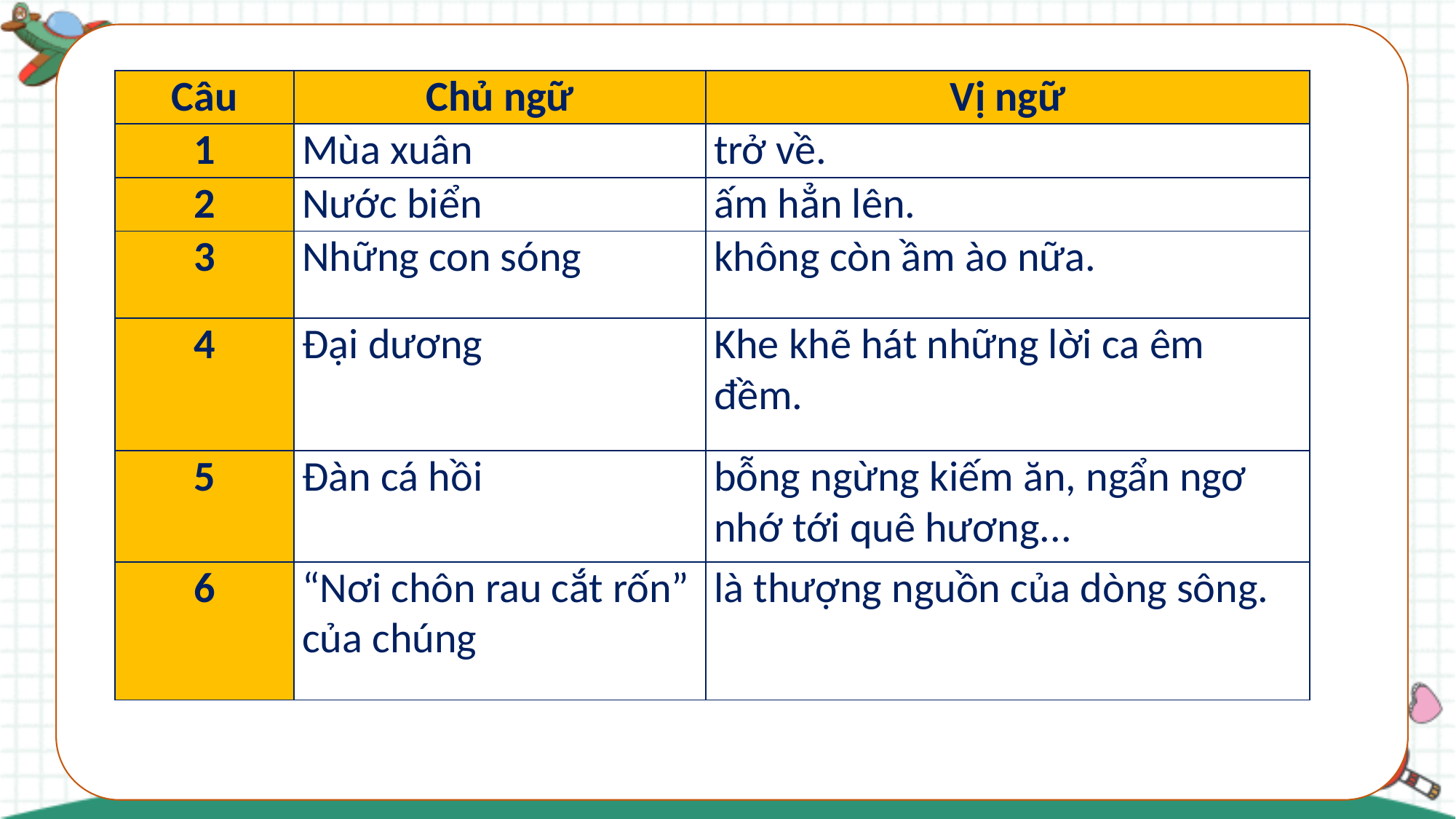

| Câu | Chủ ngữ | Vị ngữ |
| --- | --- | --- |
| 1 | Mùa xuân | trở về. |
| 2 | Nước biển | ấm hẳn lên. |
| 3 | Những con sóng | không còn ầm ào nữa. |
| 4 | Đại dương | Khe khẽ hát những lời ca êm đềm. |
| 5 | Đàn cá hồi | bỗng ngừng kiếm ăn, ngẩn ngơ nhớ tới quê hương... |
| 6 | “Nơi chôn rau cắt rốn” của chúng | là thượng nguồn của dòng sông. |